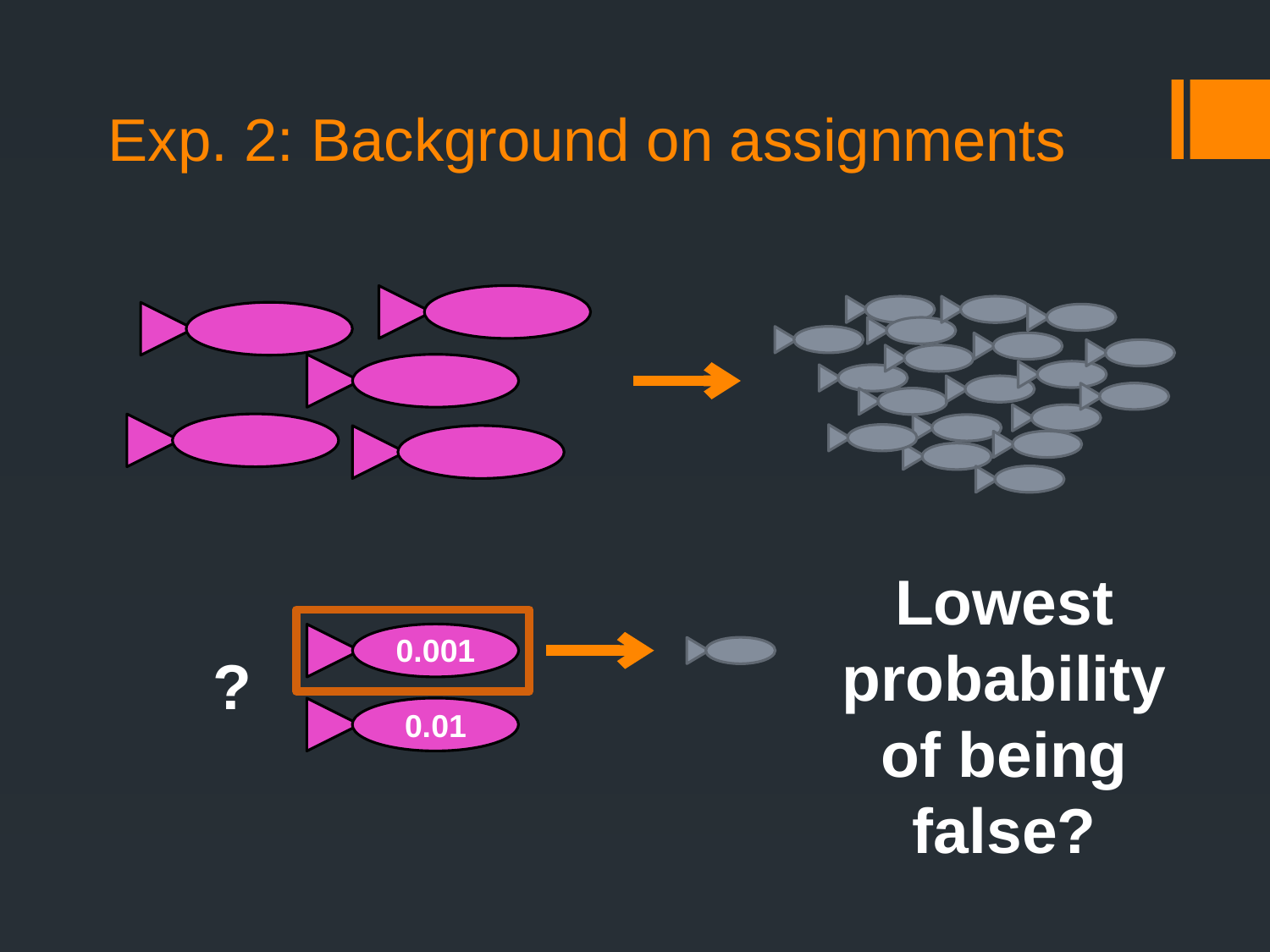

# Exp. 2: Background on assignments

Lowest probability of being false?

0.001

?

0.01